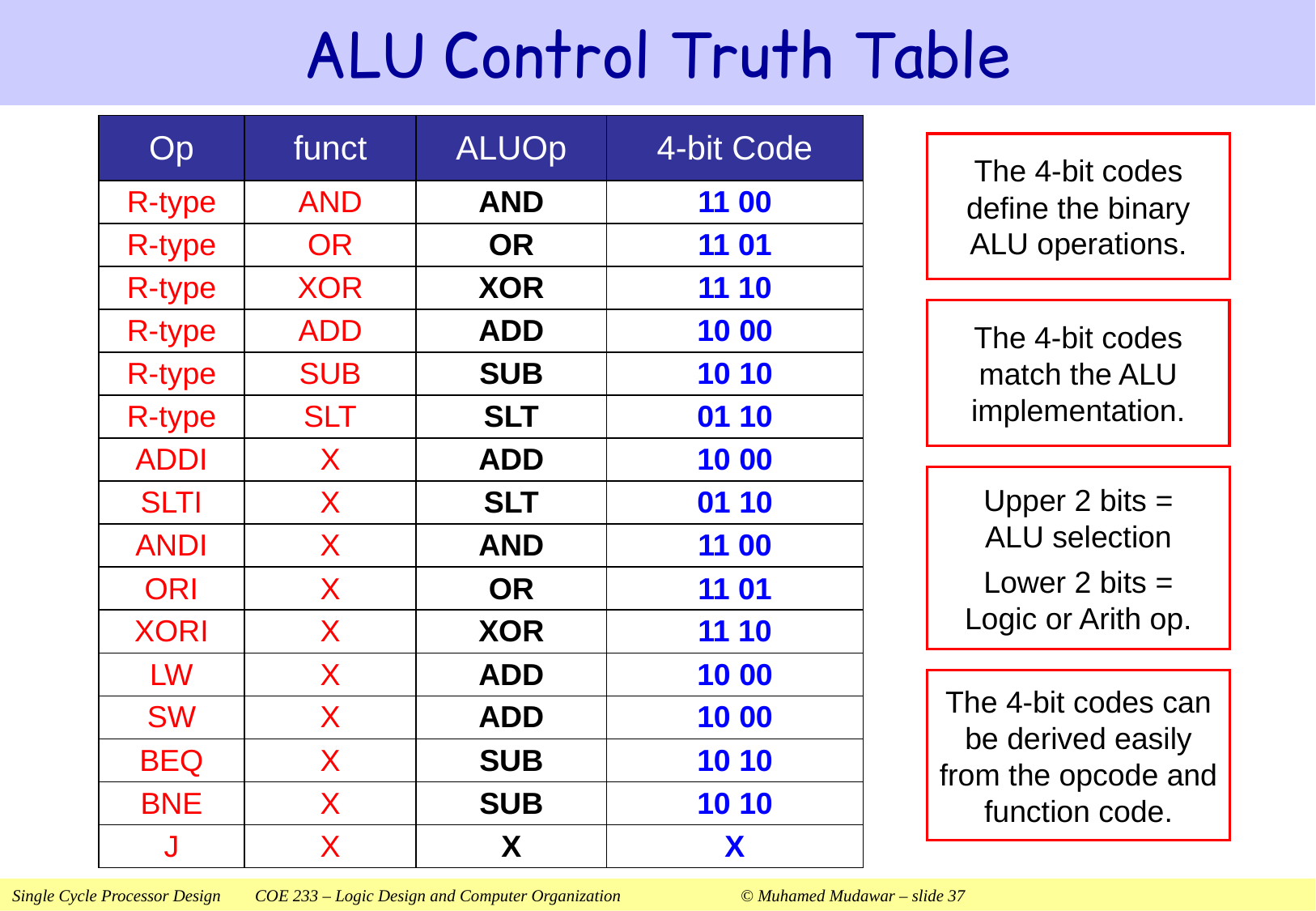

# ALU Control Truth Table
| Op | funct | ALUOp | 4-bit Code |
| --- | --- | --- | --- |
| R-type | AND | AND | 11 00 |
| R-type | OR | OR | 11 01 |
| R-type | XOR | XOR | 11 10 |
| R-type | ADD | ADD | 10 00 |
| R-type | SUB | SUB | 10 10 |
| R-type | SLT | SLT | 01 10 |
| ADDI | X | ADD | 10 00 |
| SLTI | X | SLT | 01 10 |
| ANDI | X | AND | 11 00 |
| ORI | X | OR | 11 01 |
| XORI | X | XOR | 11 10 |
| LW | X | ADD | 10 00 |
| SW | X | ADD | 10 00 |
| BEQ | X | SUB | 10 10 |
| BNE | X | SUB | 10 10 |
| J | X | X | X |
The 4-bit codes define the binary ALU operations.
The 4-bit codes match the ALU implementation.
Upper 2 bits =
ALU selection
Lower 2 bits =
Logic or Arith op.
The 4-bit codes can be derived easily from the opcode and function code.